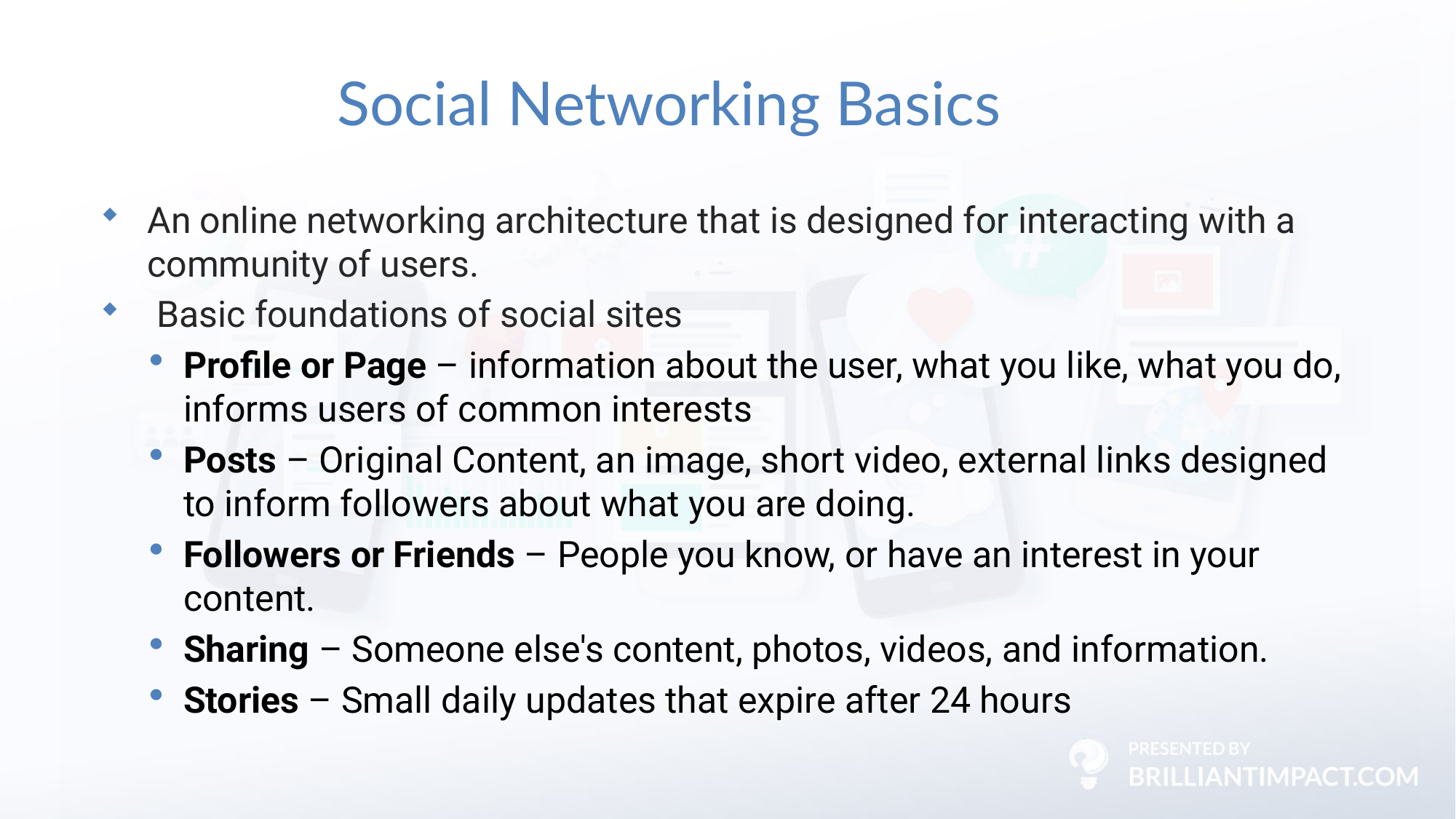

# Social Networking Basics
An online networking architecture that is designed for interacting with a community of users.
 Basic foundations of social sites
Profile or Page – information about the user, what you like, what you do, informs users of common interests
Posts – Original Content, an image, short video, external links designed to inform followers about what you are doing.
Followers or Friends – People you know, or have an interest in your content.
Sharing – Someone else's content, photos, videos, and information.
Stories – Small daily updates that expire after 24 hours